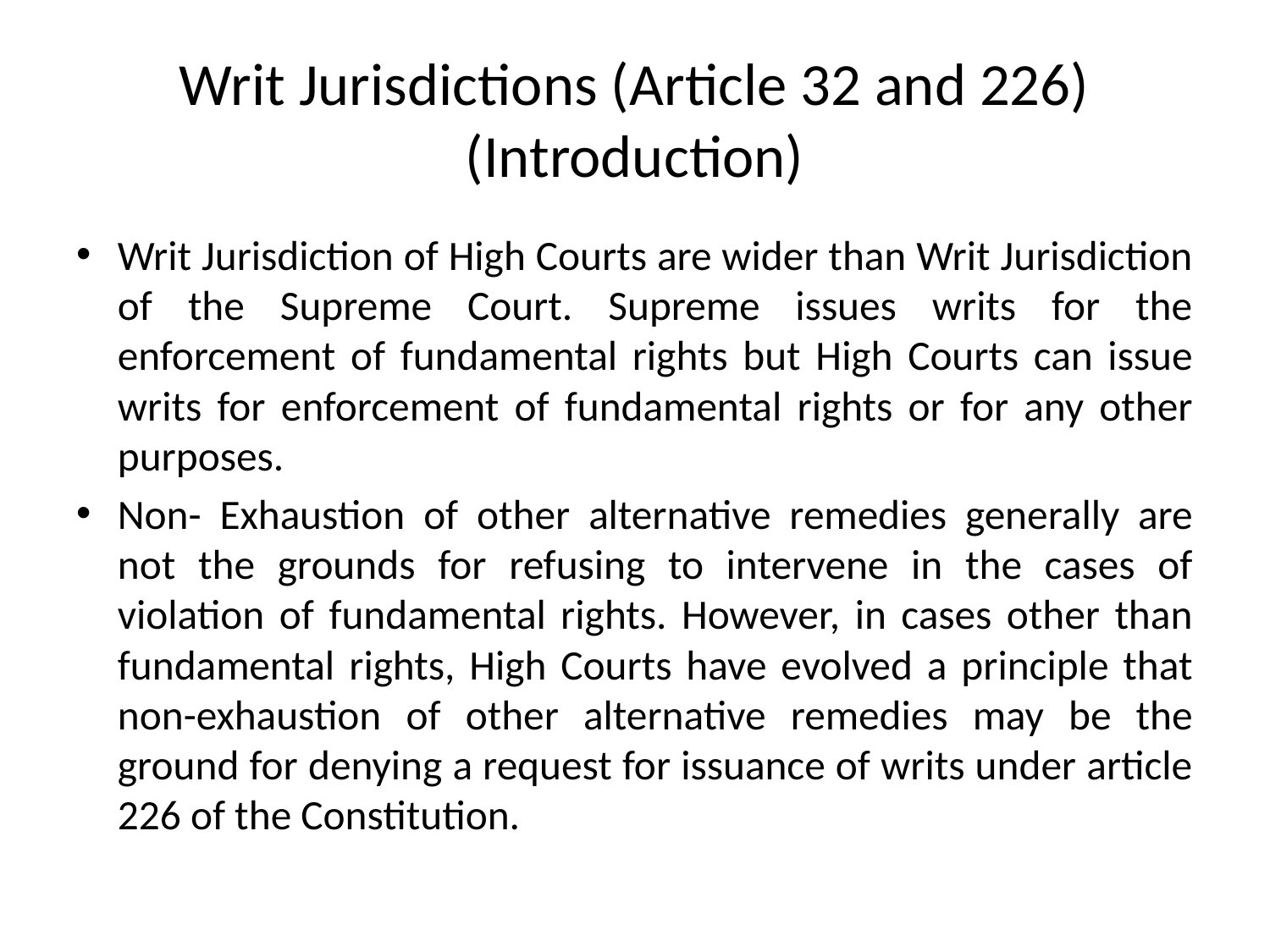

# Writ Jurisdictions (Article 32 and 226) (Introduction)
Writ Jurisdiction of High Courts are wider than Writ Jurisdiction of the Supreme Court. Supreme issues writs for the enforcement of fundamental rights but High Courts can issue writs for enforcement of fundamental rights or for any other purposes.
Non- Exhaustion of other alternative remedies generally are not the grounds for refusing to intervene in the cases of violation of fundamental rights. However, in cases other than fundamental rights, High Courts have evolved a principle that non-exhaustion of other alternative remedies may be the ground for denying a request for issuance of writs under article 226 of the Constitution.